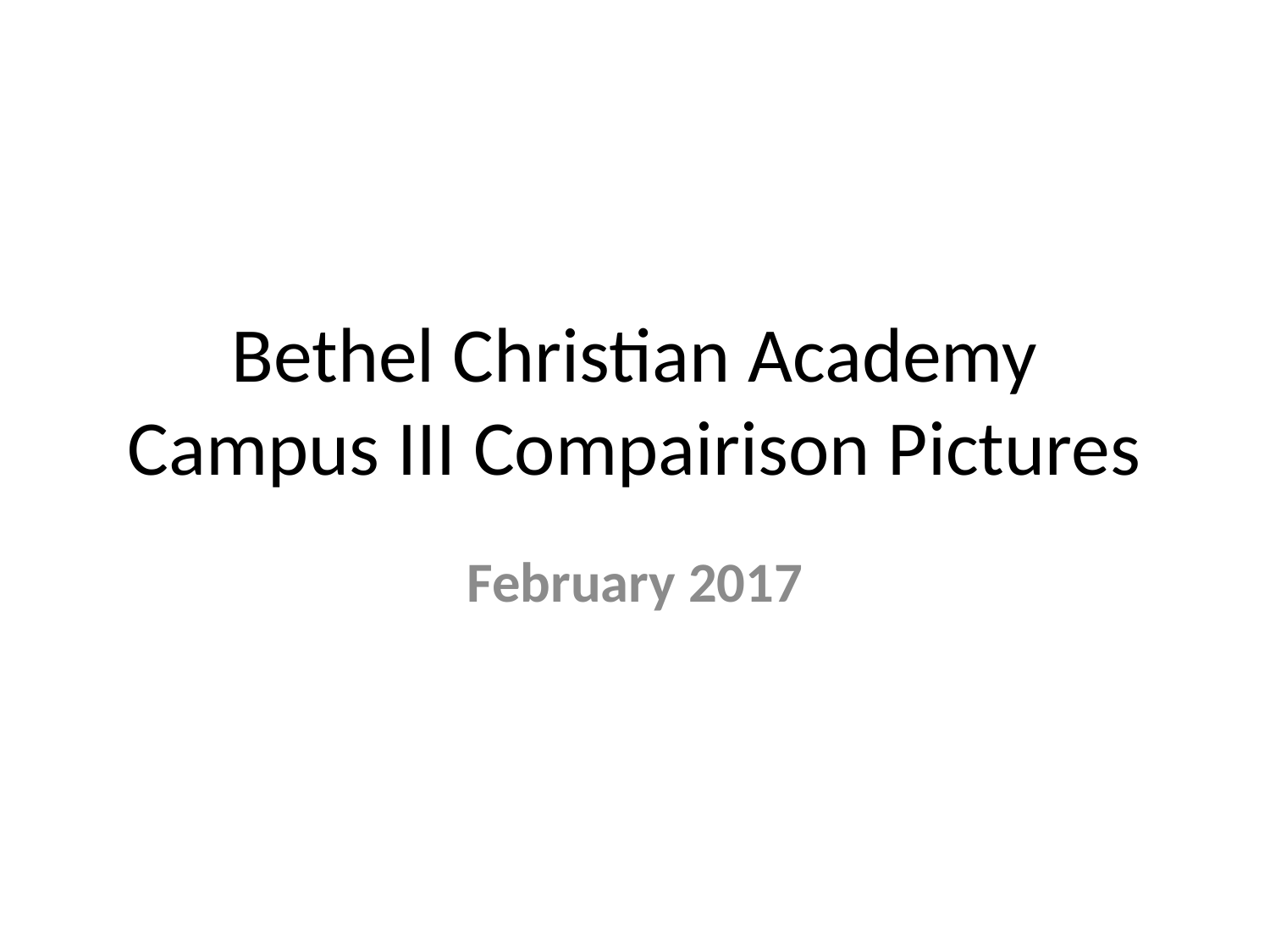

# Bethel Christian Academy Campus III Compairison Pictures
February 2017